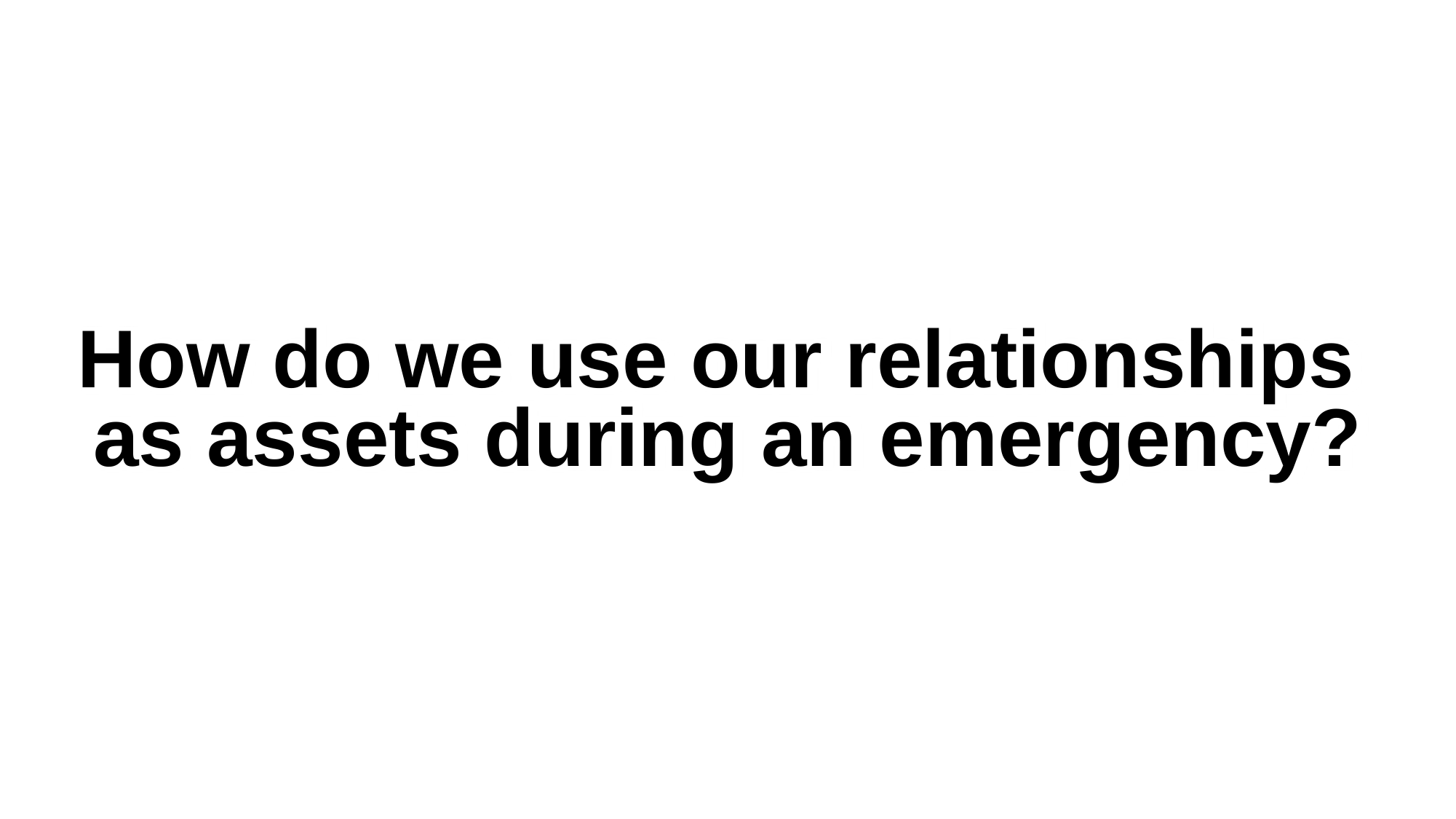

How do we use our relationships
as assets during an emergency?